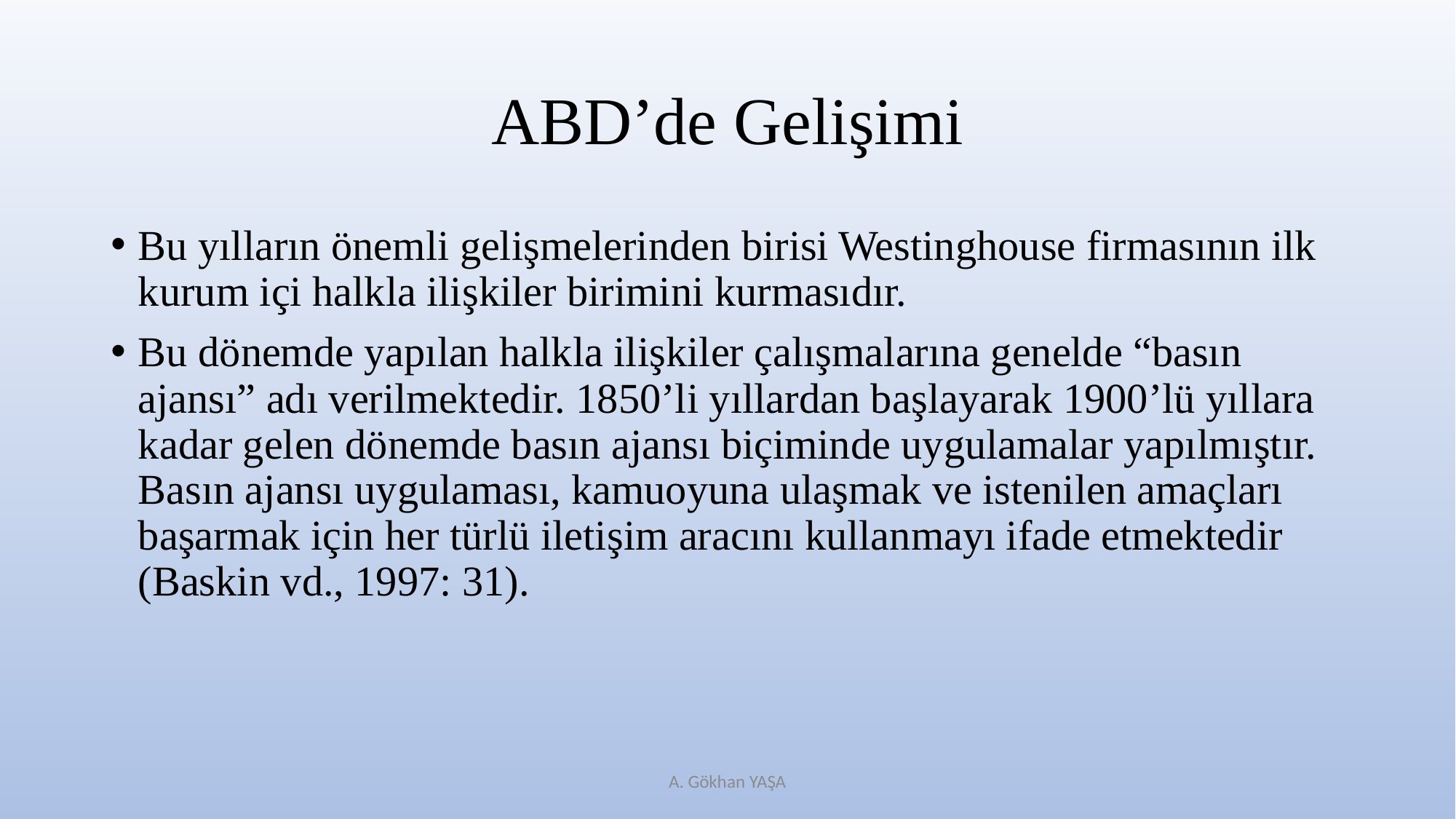

# ABD’de Gelişimi
Bu yılların önemli gelişmelerinden birisi Westinghouse firmasının ilk kurum içi halkla ilişkiler birimini kurmasıdır.
Bu dönemde yapılan halkla ilişkiler çalışmalarına genelde “basın ajansı” adı verilmektedir. 1850’li yıllardan başlayarak 1900’lü yıllara kadar gelen dönemde basın ajansı biçiminde uygulamalar yapılmıştır. Basın ajansı uygulaması, kamuoyuna ulaşmak ve istenilen amaçları başarmak için her türlü iletişim aracını kullanmayı ifade etmektedir (Baskin vd., 1997: 31).

A. Gökhan YAŞA